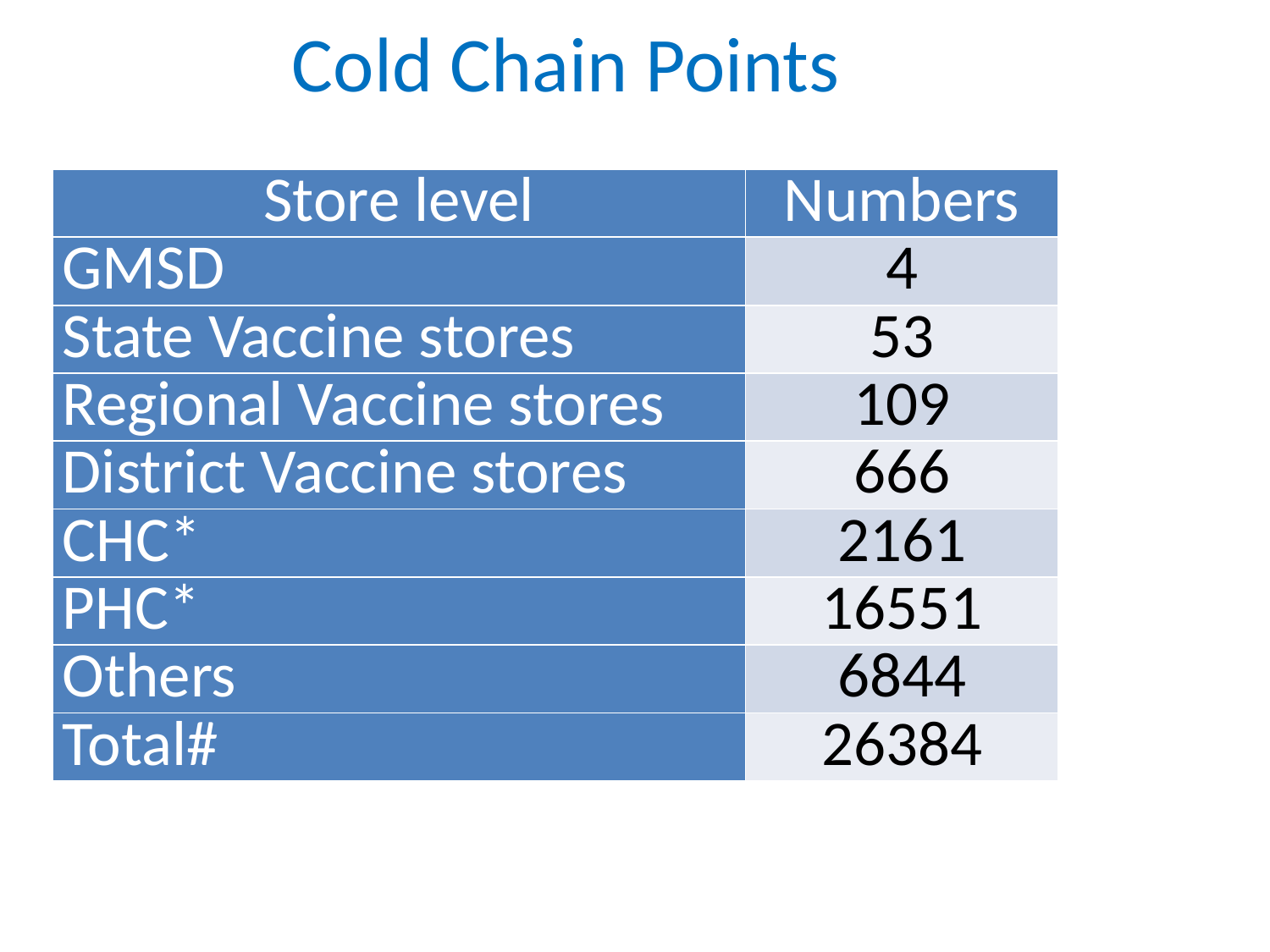

# Number of vaccine stores in India
Cold Chain Points
| Store level | Numbers |
| --- | --- |
| GMSD | 4 |
| State Vaccine stores | 53 |
| Regional Vaccine stores | 109 |
| District Vaccine stores | 666 |
| CHC\* | 2161 |
| PHC\* | 16551 |
| Others | 6844 |
| Total# | 26384 |